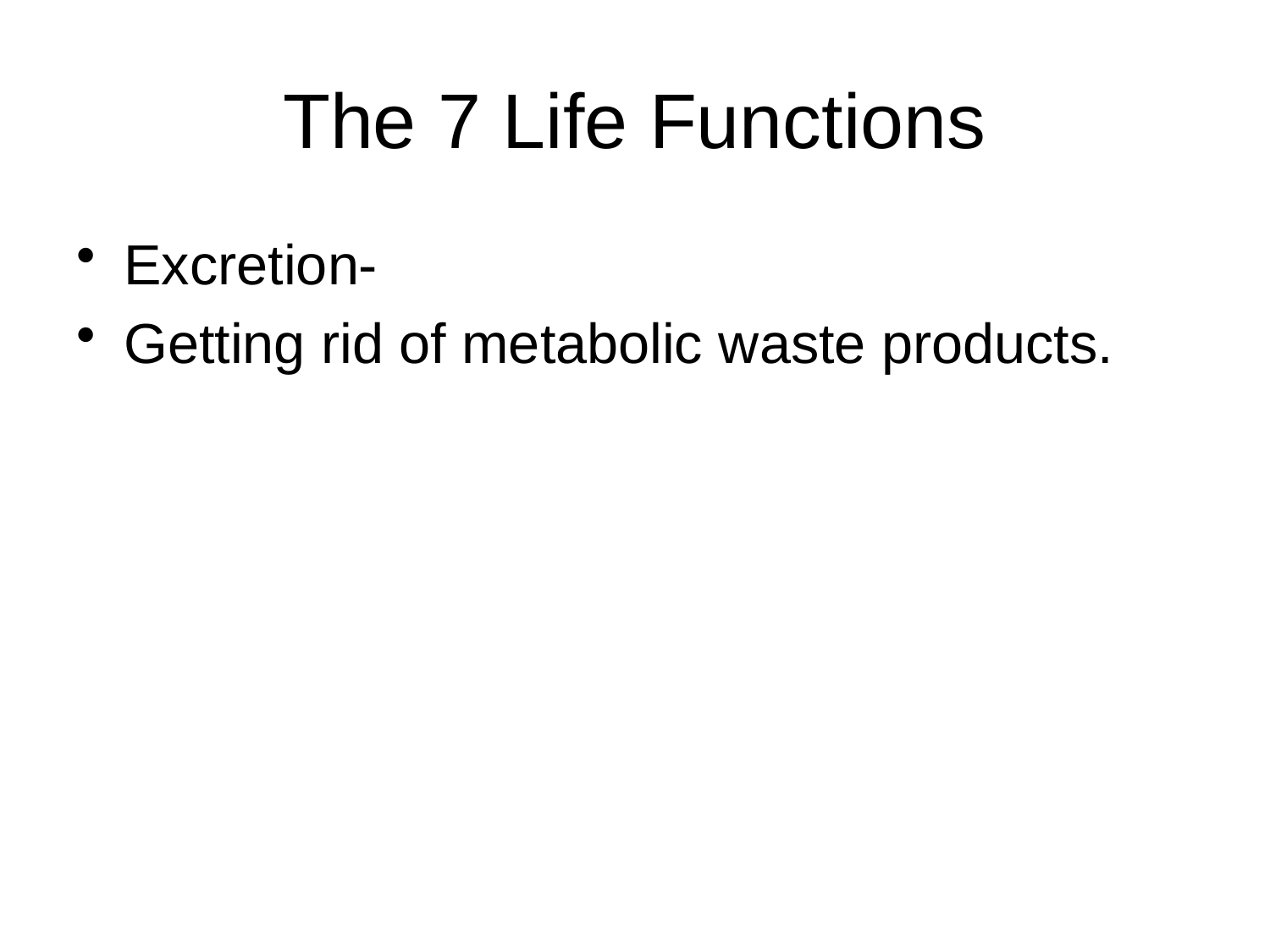

# The 7 Life Functions
Excretion-
Getting rid of metabolic waste products.